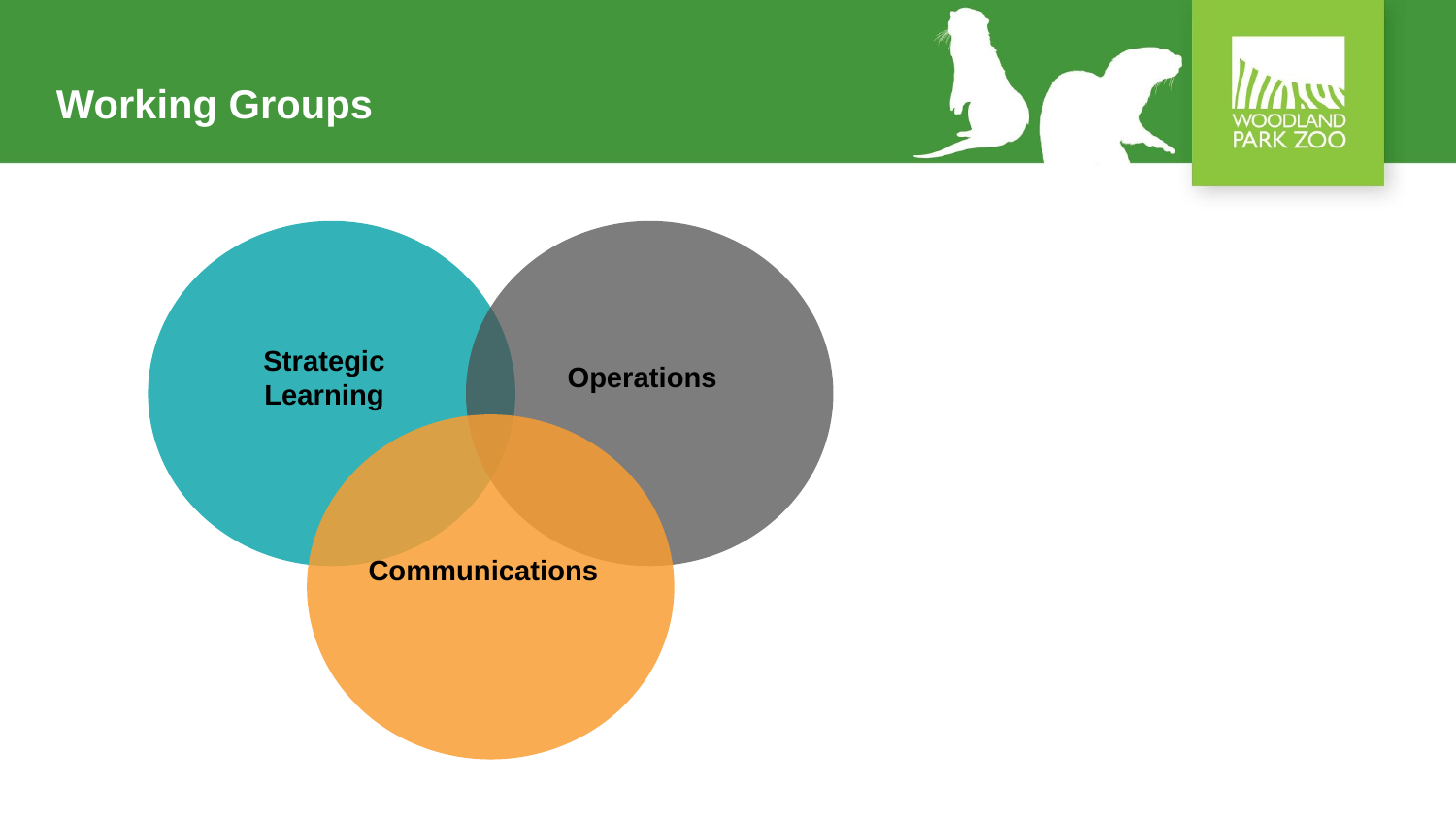

# Working Groups
Strategic Learning

Operations

Communications